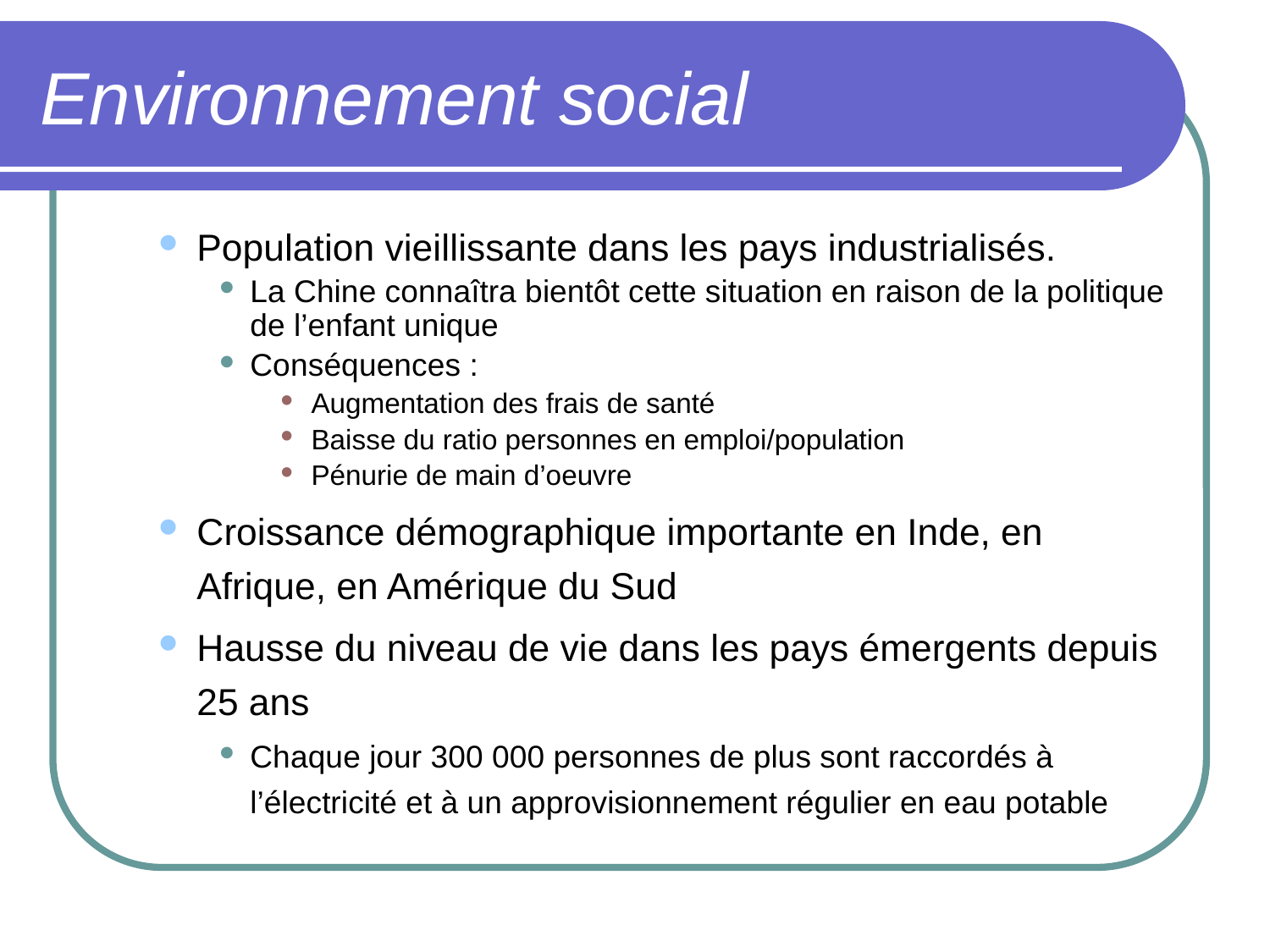

# Environnement social
Population vieillissante dans les pays industrialisés.
La Chine connaîtra bientôt cette situation en raison de la politique de l’enfant unique
Conséquences :
Augmentation des frais de santé
Baisse du ratio personnes en emploi/population
Pénurie de main d’oeuvre
Croissance démographique importante en Inde, en Afrique, en Amérique du Sud
Hausse du niveau de vie dans les pays émergents depuis 25 ans
Chaque jour 300 000 personnes de plus sont raccordés à l’électricité et à un approvisionnement régulier en eau potable